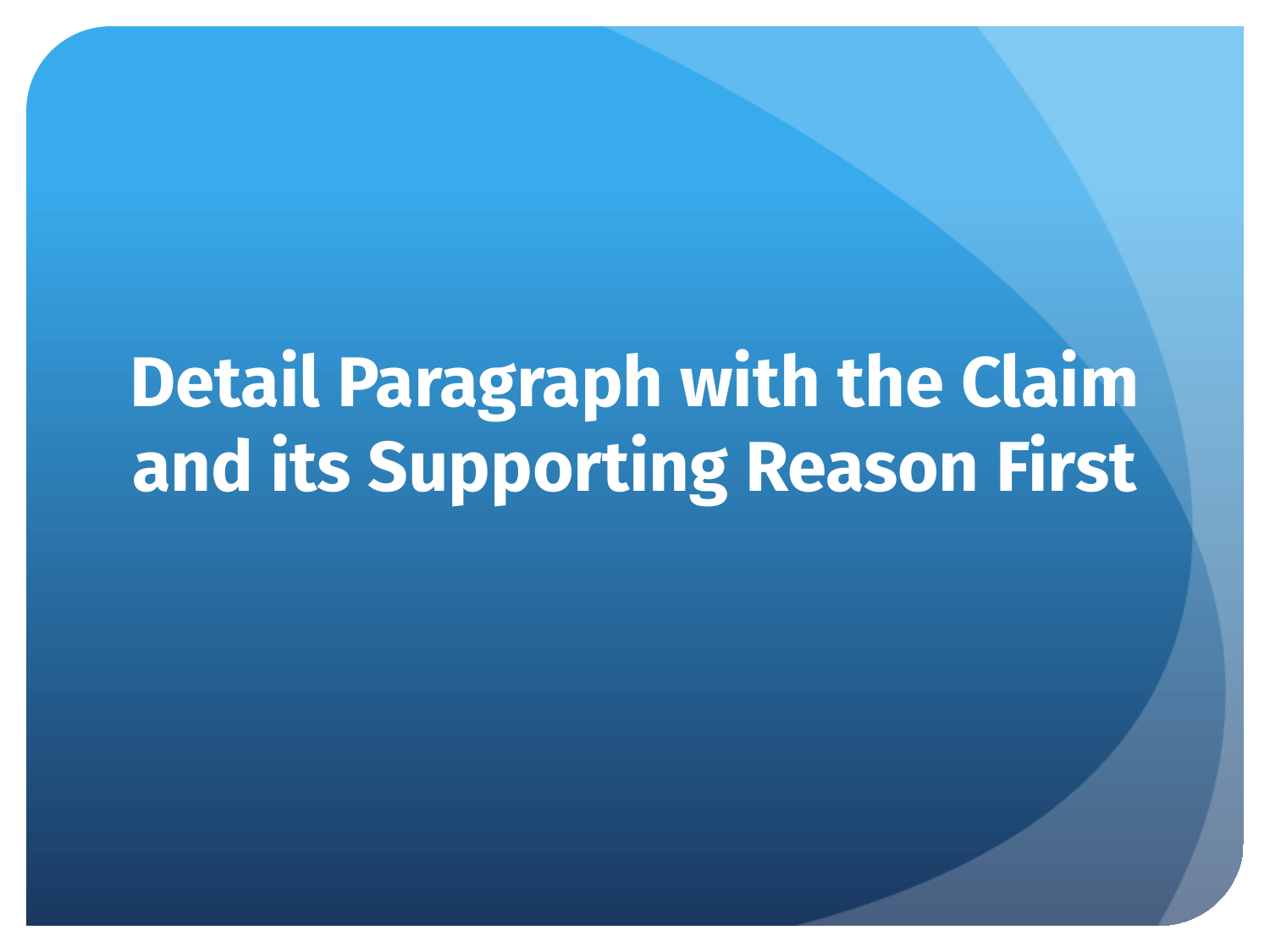

# Detail Paragraph with the Claim and its Supporting Reason First